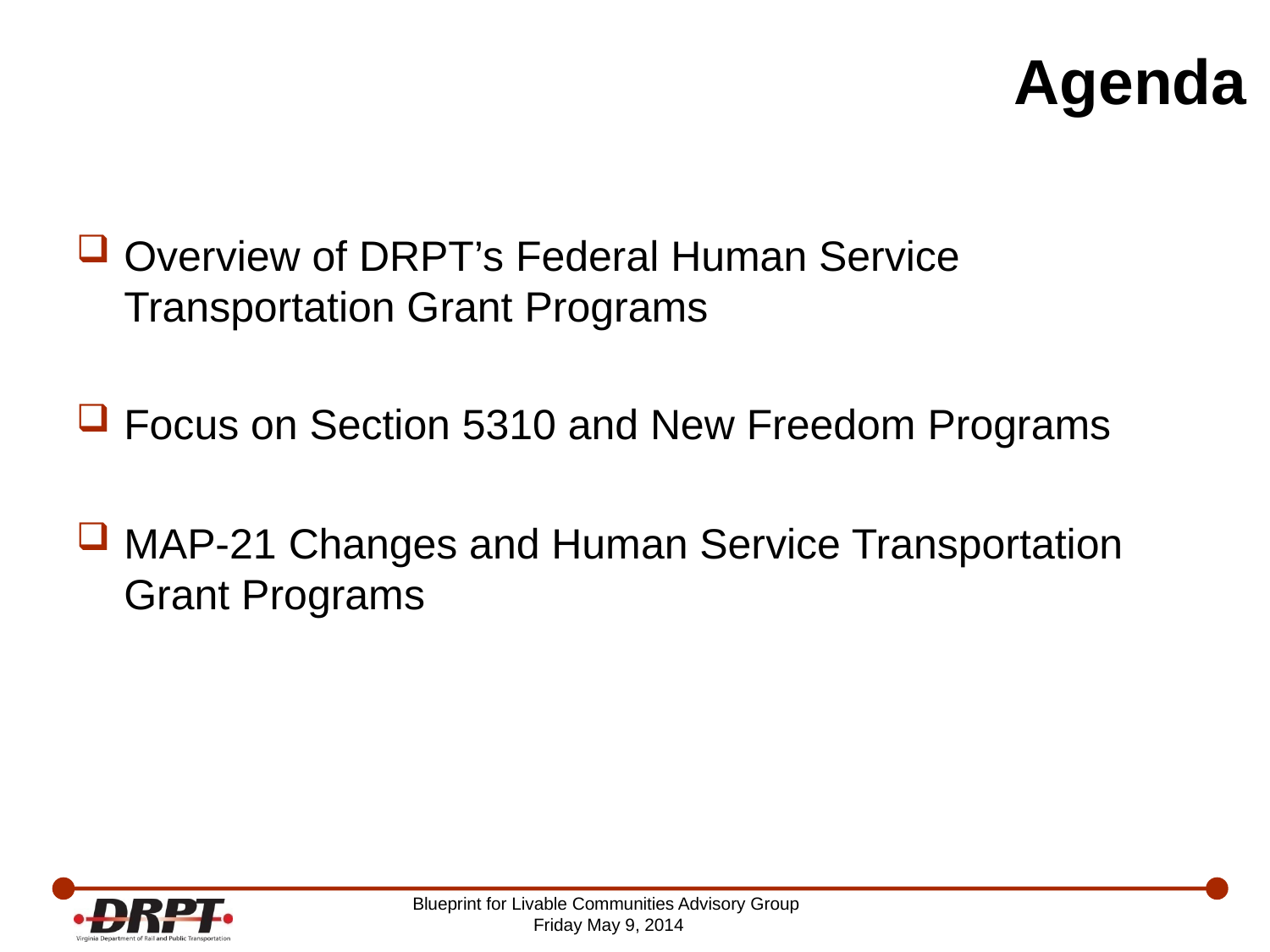

# Agenda
Overview of DRPT’s Federal Human Service Transportation Grant Programs

Focus on Section 5310 and New Freedom Programs

MAP-21 Changes and Human Service Transportation Grant Programs

Blueprint for Livable Communities Advisory Group
Friday May 9, 2014